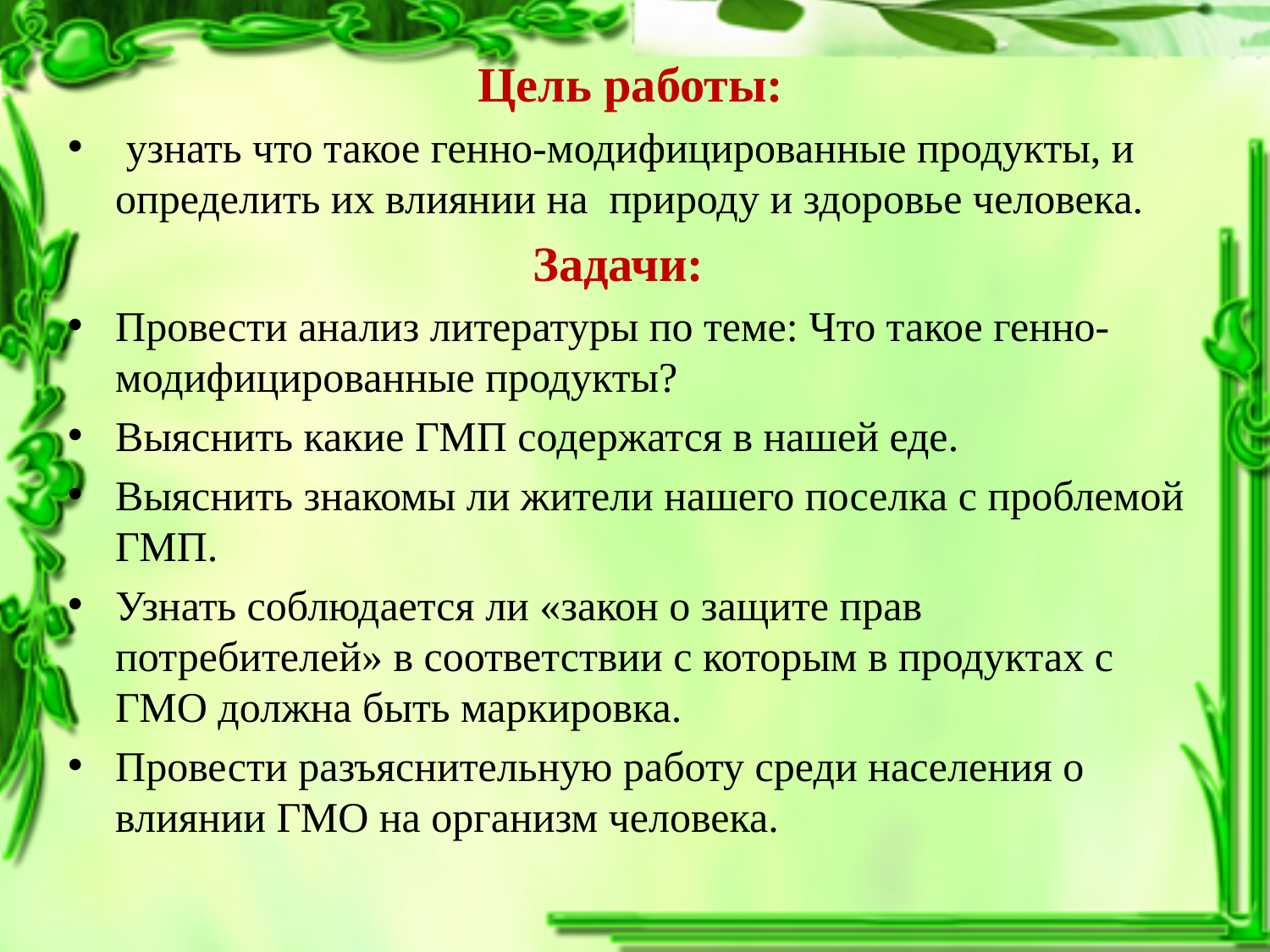

Цель работы:
 узнать что такое генно-модифицированные продукты, и определить их влиянии на  природу и здоровье человека.
Задачи:
Провести анализ литературы по теме: Что такое генно-модифицированные продукты?
Выяснить какие ГМП содержатся в нашей еде.
Выяснить знакомы ли жители нашего поселка с проблемой ГМП.
Узнать соблюдается ли «закон о защите прав потребителей» в соответствии с которым в продуктах с ГМО должна быть маркировка.
Провести разъяснительную работу среди населения о влиянии ГМО на организм человека.